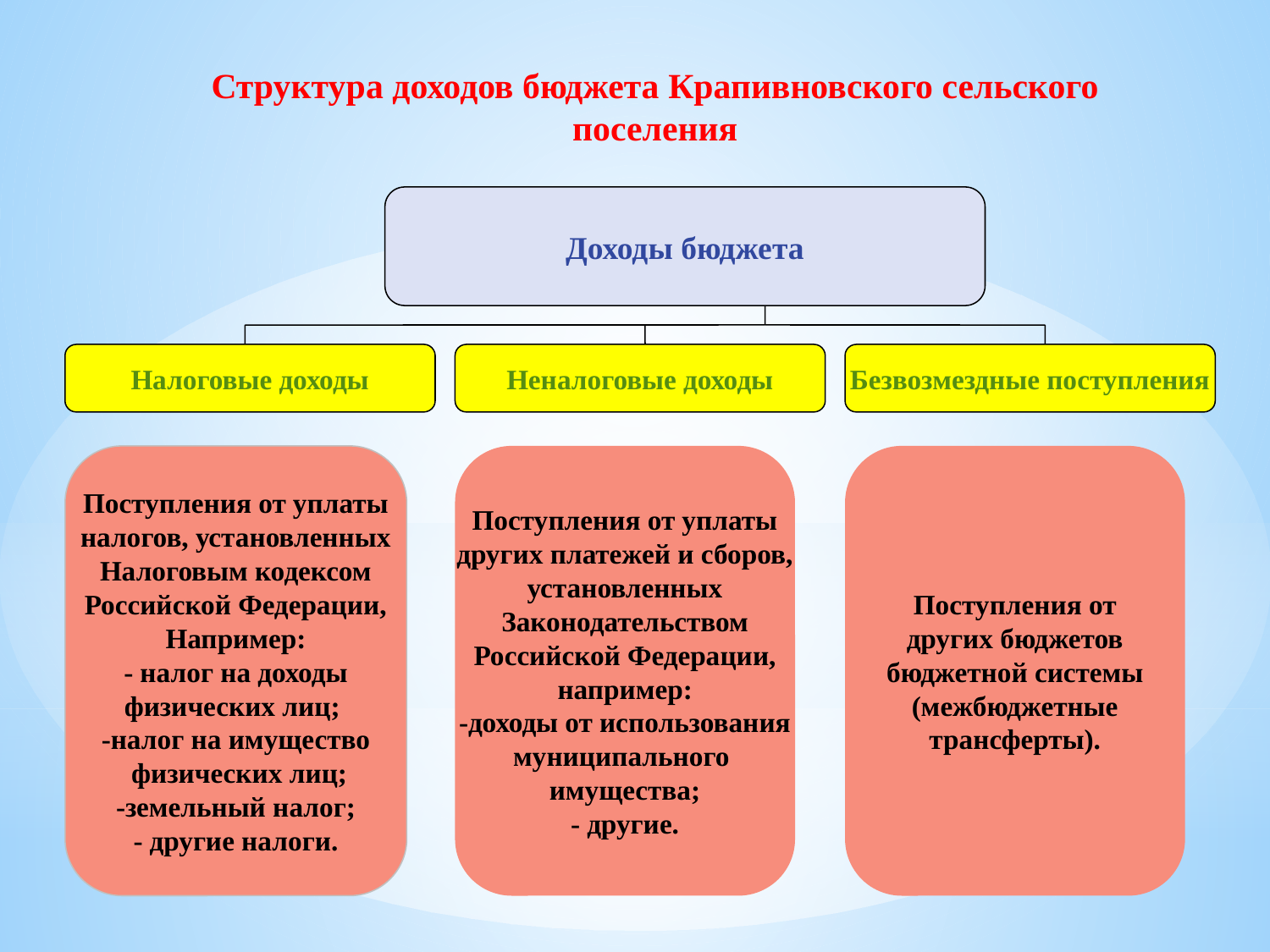

Структура доходов бюджета Крапивновского сельского поселения

Доходы бюджета

Налоговые доходы
Неналоговые доходы
Безвозмездные поступления
Поступления от уплаты
налогов, установленных
Налоговым кодексом
Российской Федерации,
Например:
- налог на доходы
физических лиц;
-налог на имущество
 физических лиц;
-земельный налог;
- другие налоги.
Поступления от уплаты
других платежей и сборов,
установленных
Законодательством
Российской Федерации,
например:
-доходы от использования
муниципального
имущества;
- другие.
Поступления от
других бюджетов
бюджетной системы
(межбюджетные
трансферты).